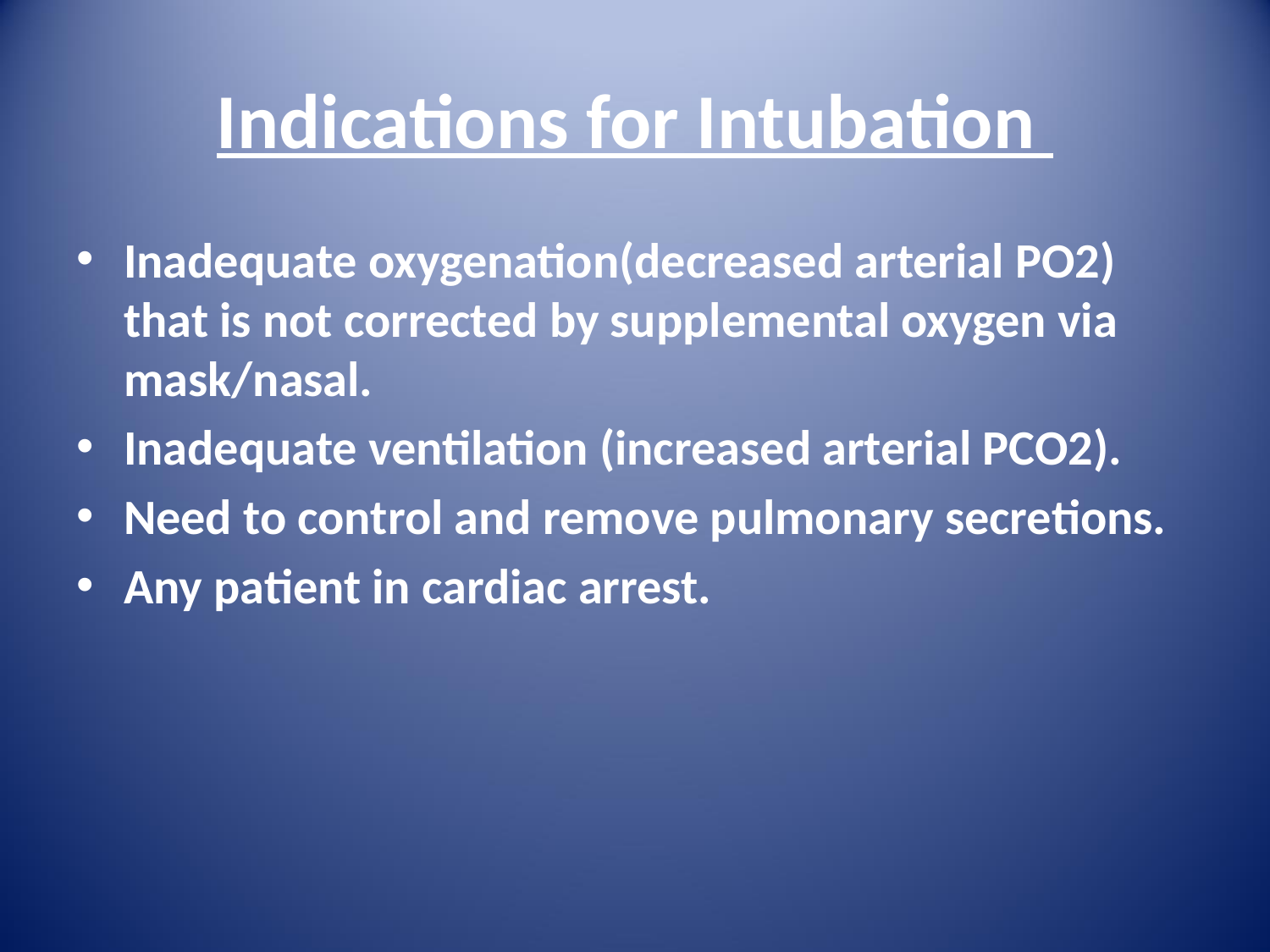

# Indications for Intubation
Inadequate oxygenation(decreased arterial PO2) that is not corrected by supplemental oxygen via mask/nasal.
Inadequate ventilation (increased arterial PCO2).
Need to control and remove pulmonary secretions.
Any patient in cardiac arrest.